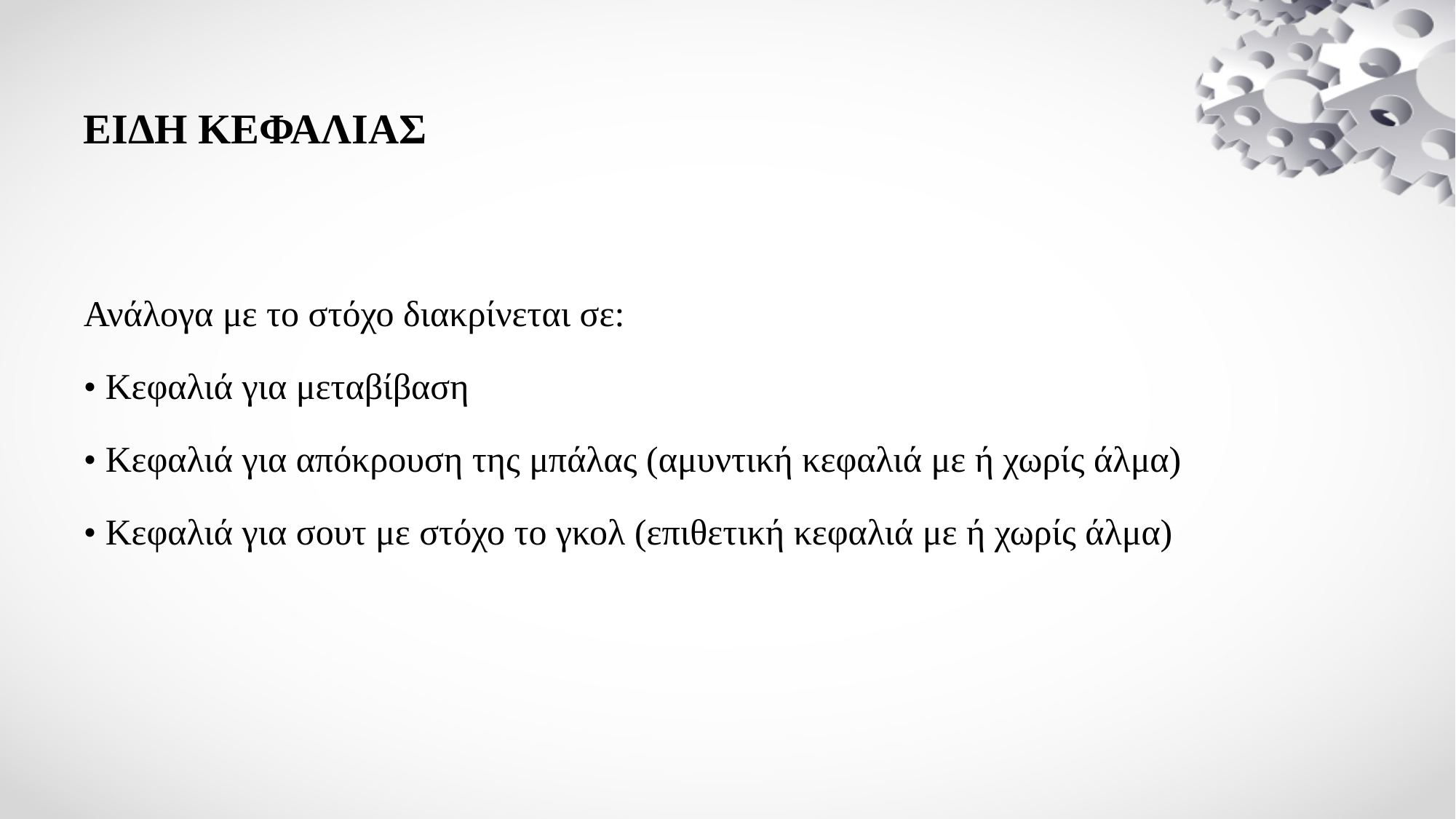

# ΕΙΔΗ ΚΕΦΑΛΙΑΣ
Ανάλογα με το στόχο διακρίνεται σε:
• Κεφαλιά για μεταβίβαση
• Κεφαλιά για απόκρουση της μπάλας (αμυντική κεφαλιά με ή χωρίς άλμα)
• Κεφαλιά για σουτ με στόχο το γκολ (επιθετική κεφαλιά με ή χωρίς άλμα)